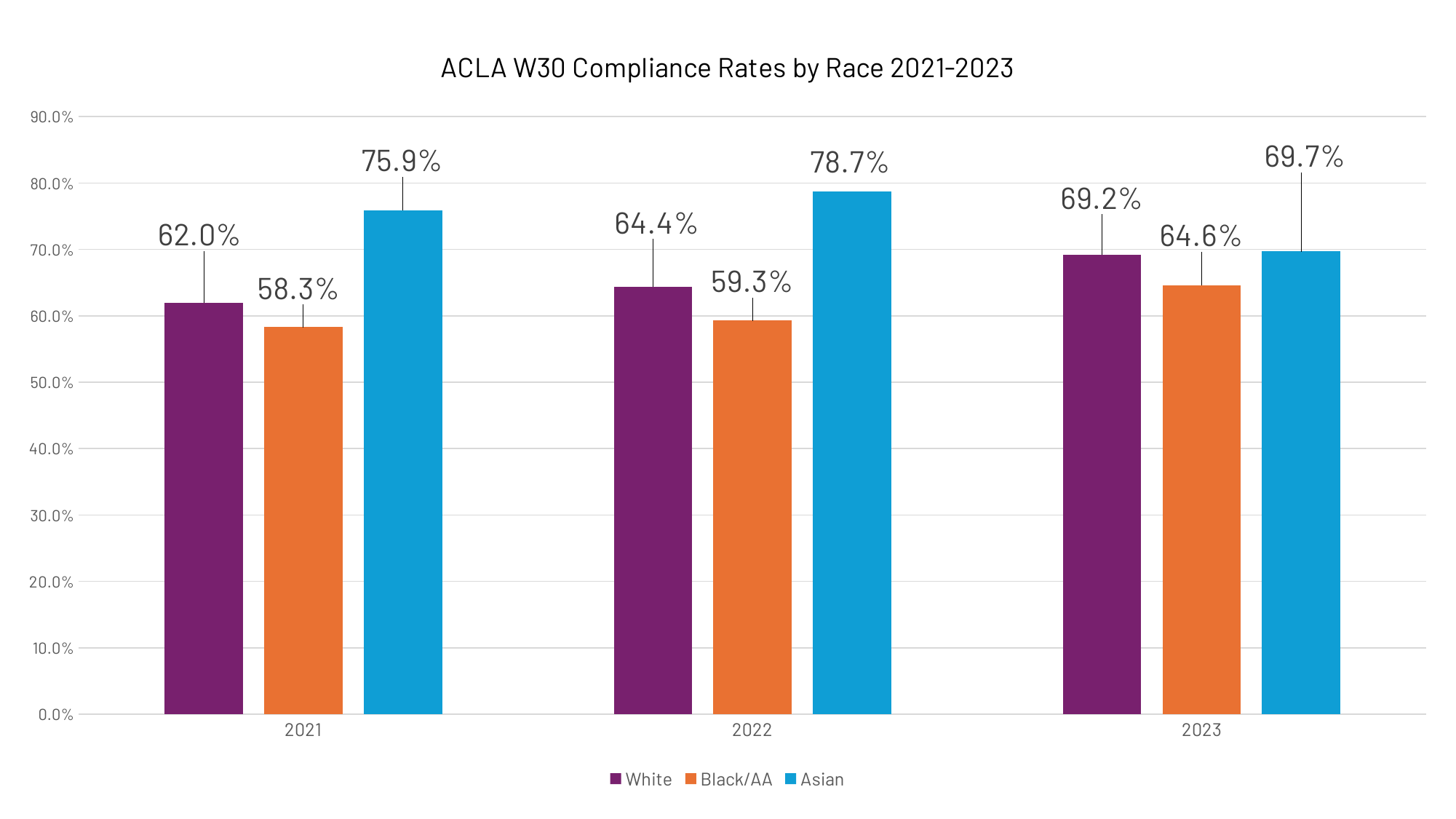

### Chart: ACLA W30 Compliance Rates by Race 2021-2023

| Category | White | Black/AA | Asian |
|---|---|---|---|
| 2021 | 0.62 | 0.583 | 0.759 |
| 2022 | 0.644 | 0.593 | 0.787 |
| 2023 | 0.692 | 0.646 | 0.697 |